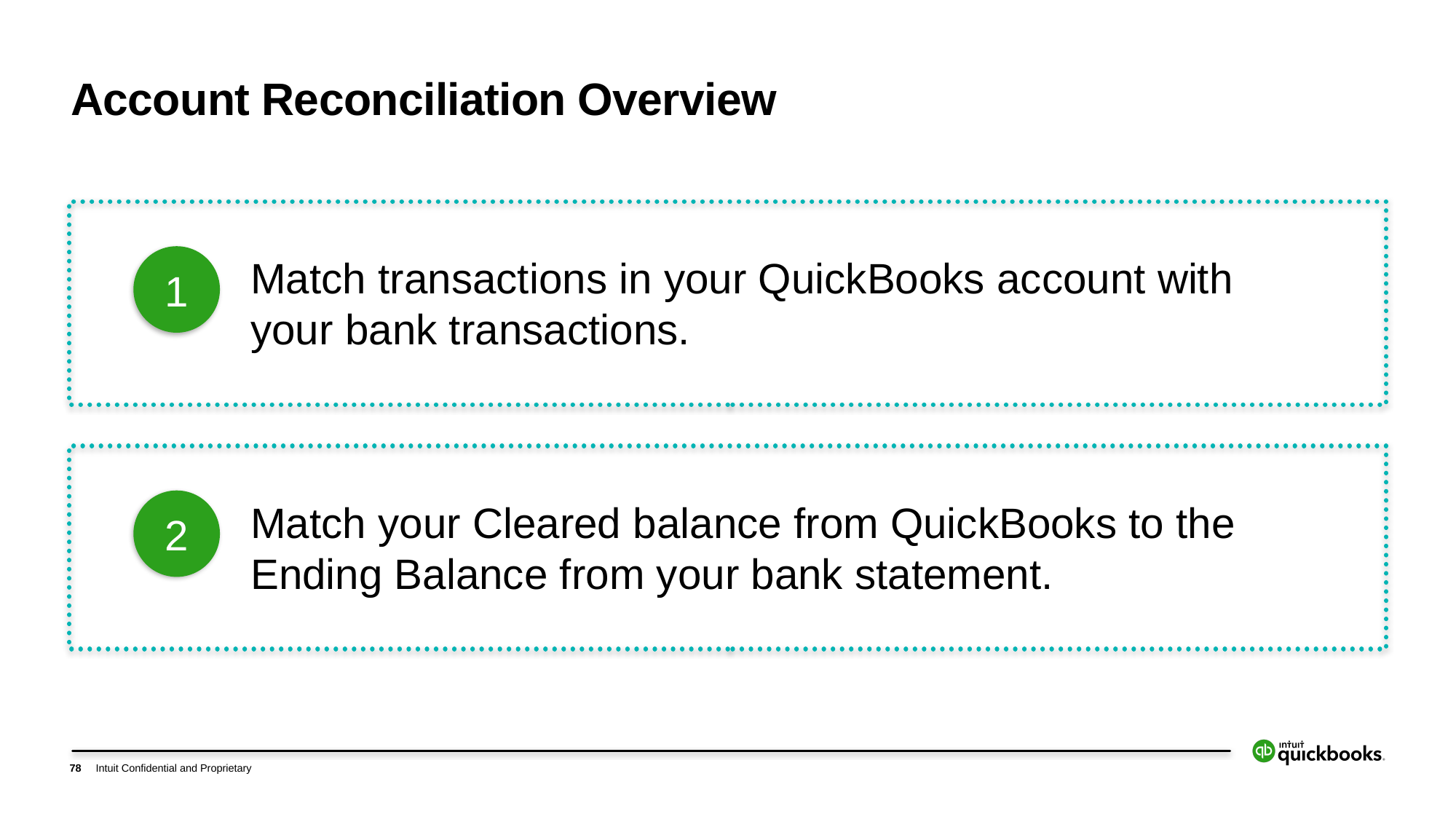

# Account Reconciliation Overview

1
Match transactions in your QuickBooks account with your bank transactions.

2
Match your Cleared balance from QuickBooks to the Ending Balance from your bank statement.